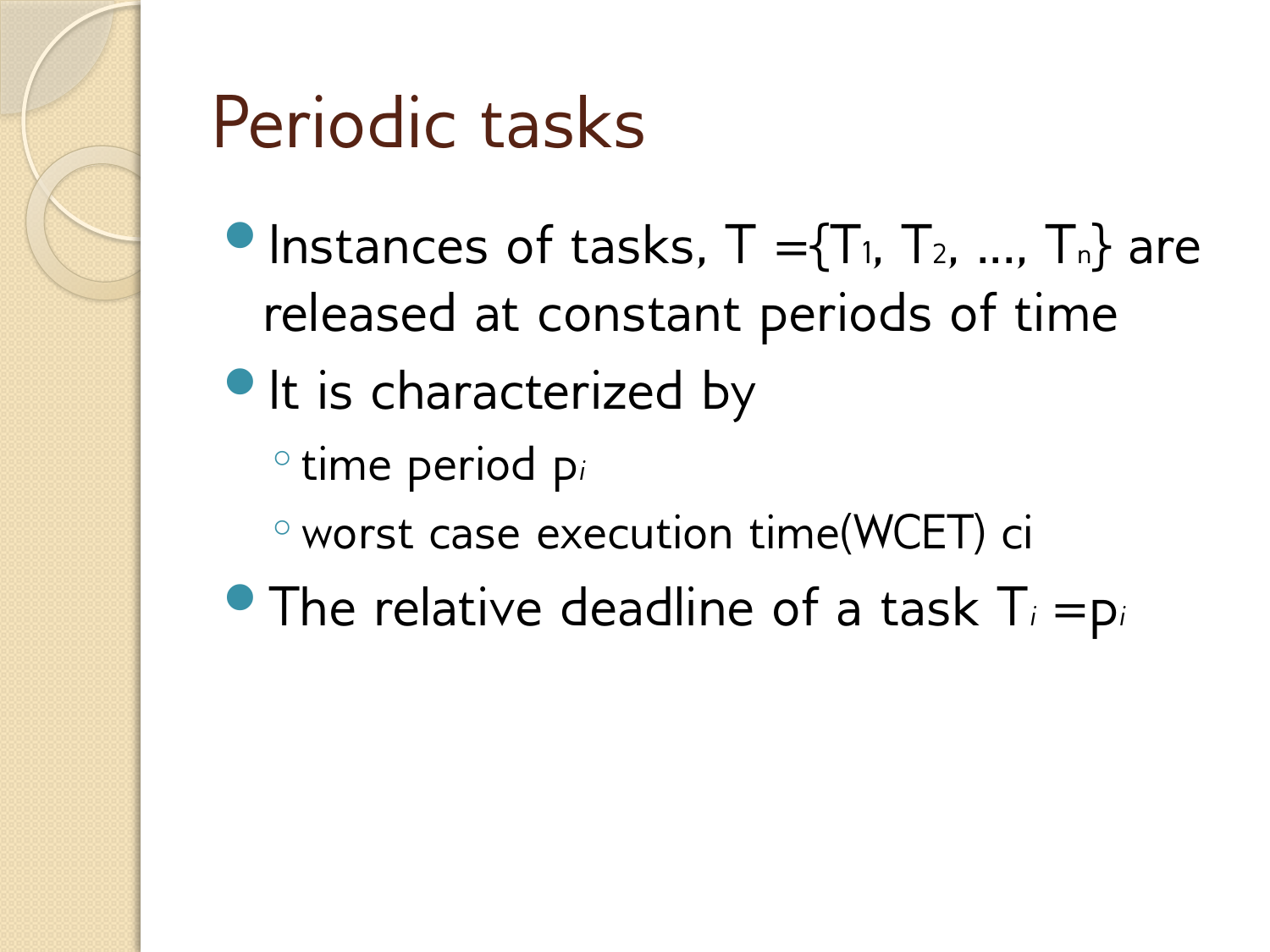

# Periodic tasks
Instances of tasks, T ={T1, T2, ..., Tn} are released at constant periods of time
It is characterized by
time period pi
worst case execution time(WCET) ci
The relative deadline of a task Ti =pi